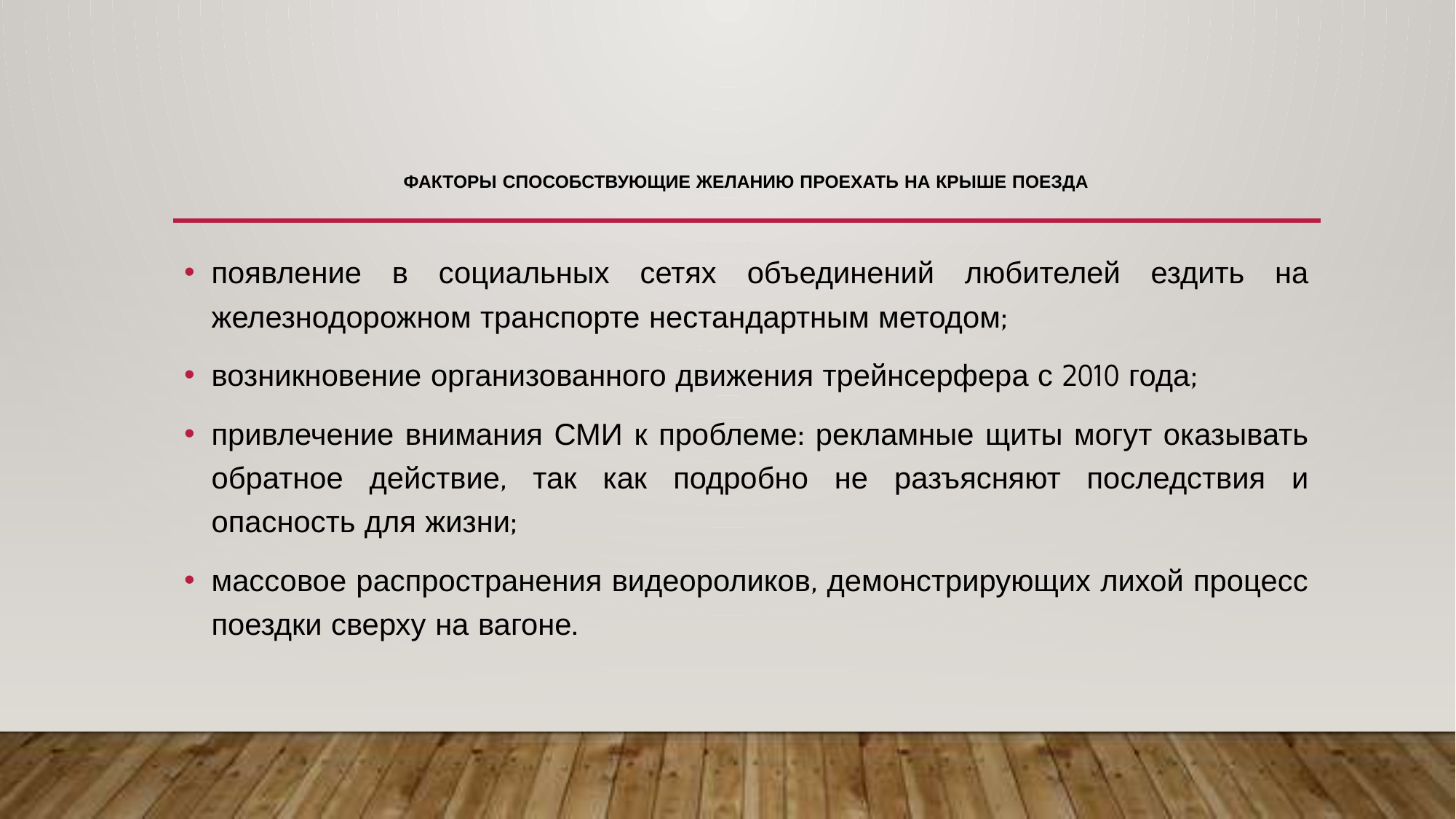

# факторы способствуюЩИЕ желанию проехать на крыше поезда
появление в социальных сетях объединений любителей ездить на железнодорожном транспорте нестандартным методом;
возникновение организованного движения трейнсерфера с 2010 года;
привлечение внимания СМИ к проблеме: рекламные щиты могут оказывать обратное действие, так как подробно не разъясняют последствия и опасность для жизни;
массовое распространения видеороликов, демонстрирующих лихой процесс поездки сверху на вагоне.